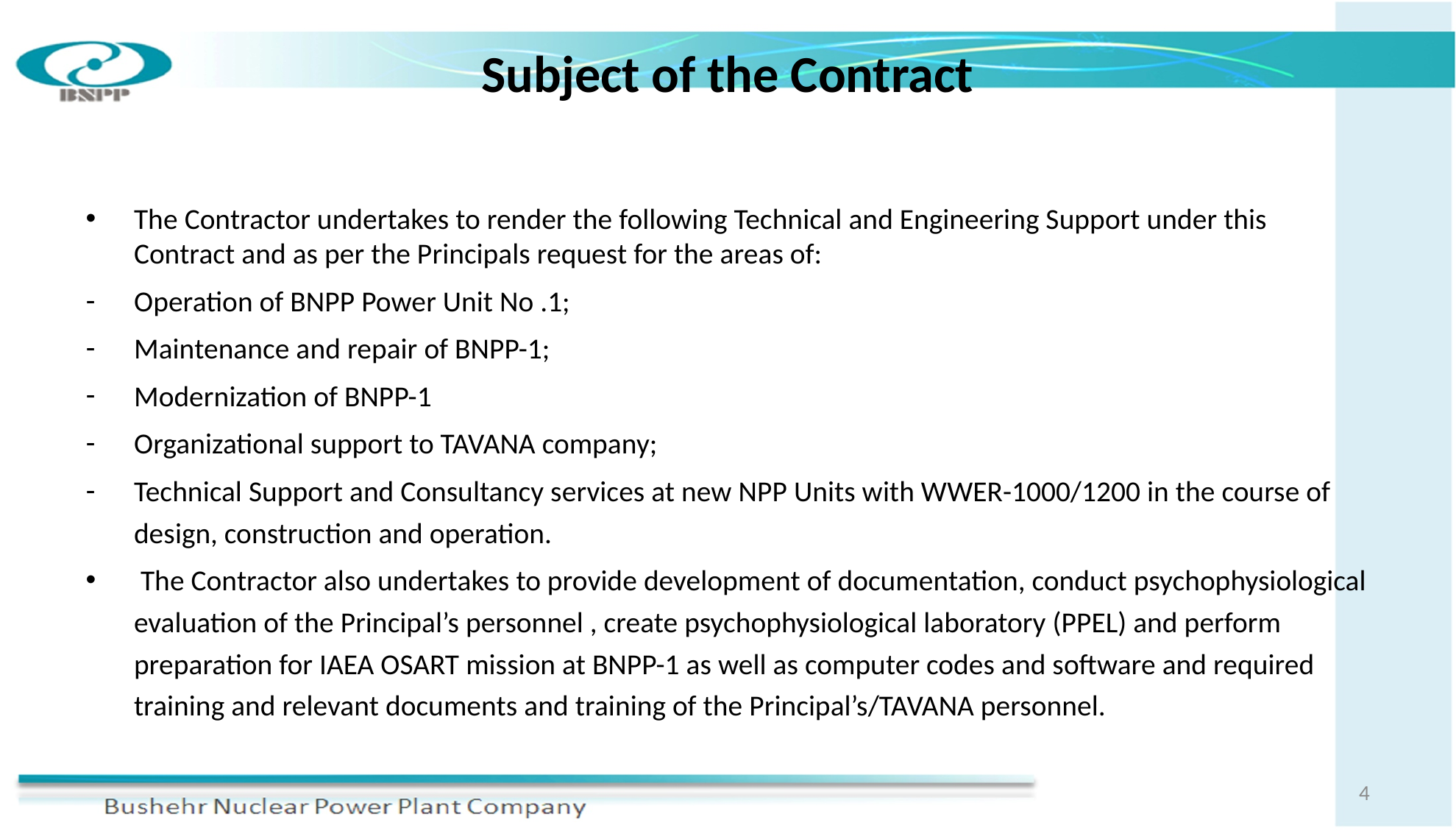

# Subject of the Contract
The Contractor undertakes to render the following Technical and Engineering Support under this Contract and as per the Principals request for the areas of:
Operation of BNPP Power Unit No .1;
Maintenance and repair of BNPP-1;
Modernization of BNPP-1
Organizational support to TAVANA company;
Technical Support and Consultancy services at new NPP Units with WWER-1000/1200 in the course of design, construction and operation.
 The Contractor also undertakes to provide development of documentation, conduct psychophysiological evaluation of the Principal’s personnel , create psychophysiological laboratory (PPEL) and perform preparation for IAEA OSART mission at BNPP-1 as well as computer codes and software and required training and relevant documents and training of the Principal’s/TAVANA personnel.

4